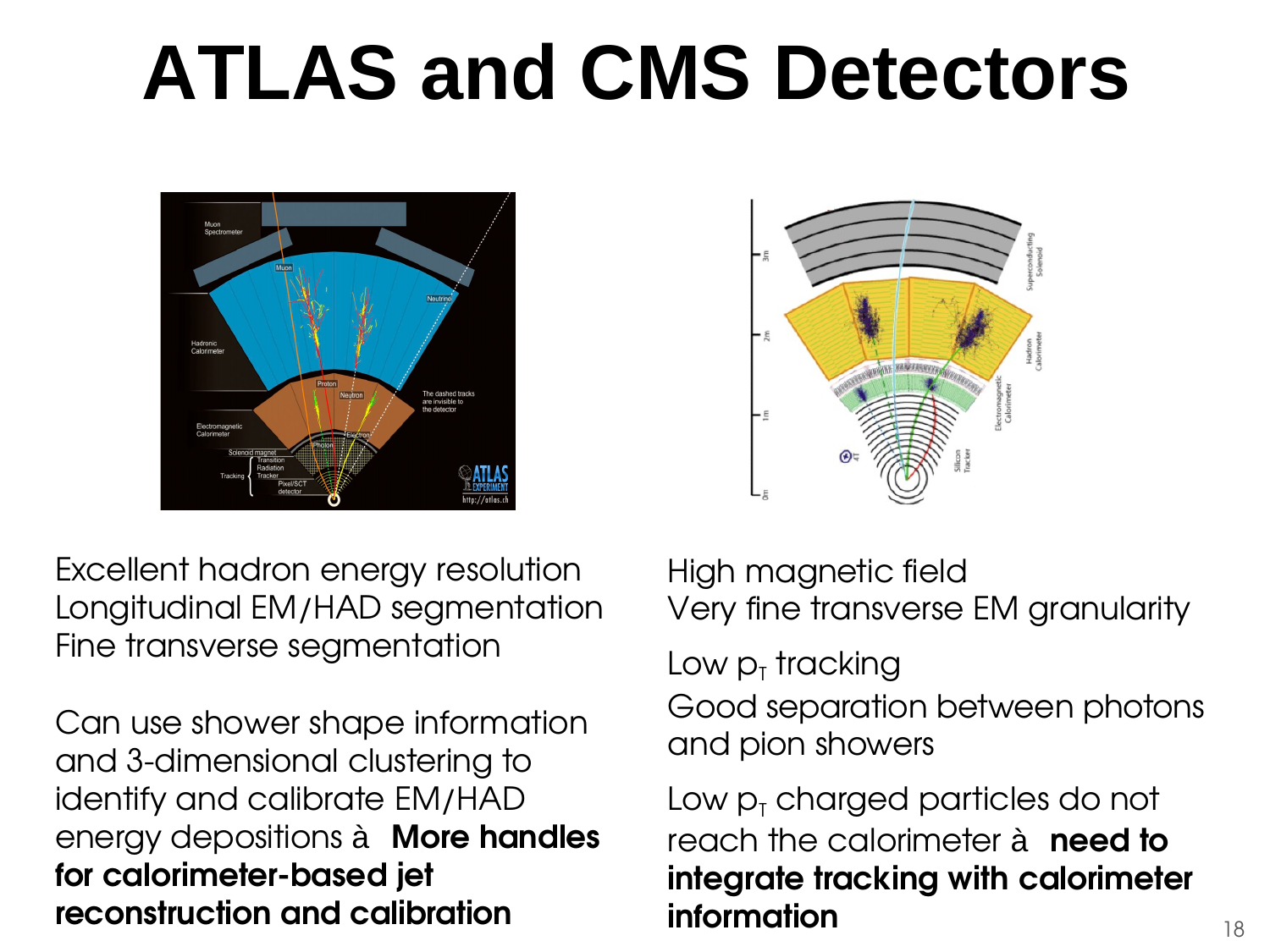

ATLAS and CMS Detectors

Excellent hadron energy resolution Longitudinal EM/HAD segmentation Fine transverse segmentation
High magnetic field
Very fine transverse EM granularity
Low pT tracking
Good separation between photons and pion showers
Low pT charged particles do not reach the calorimeter à need to integrate tracking with calorimeter information
Can use shower shape information and 3-dimensional clustering to identify and calibrate EM/HAD energy depositions à More handles for calorimeter-based jet reconstruction and calibration
18